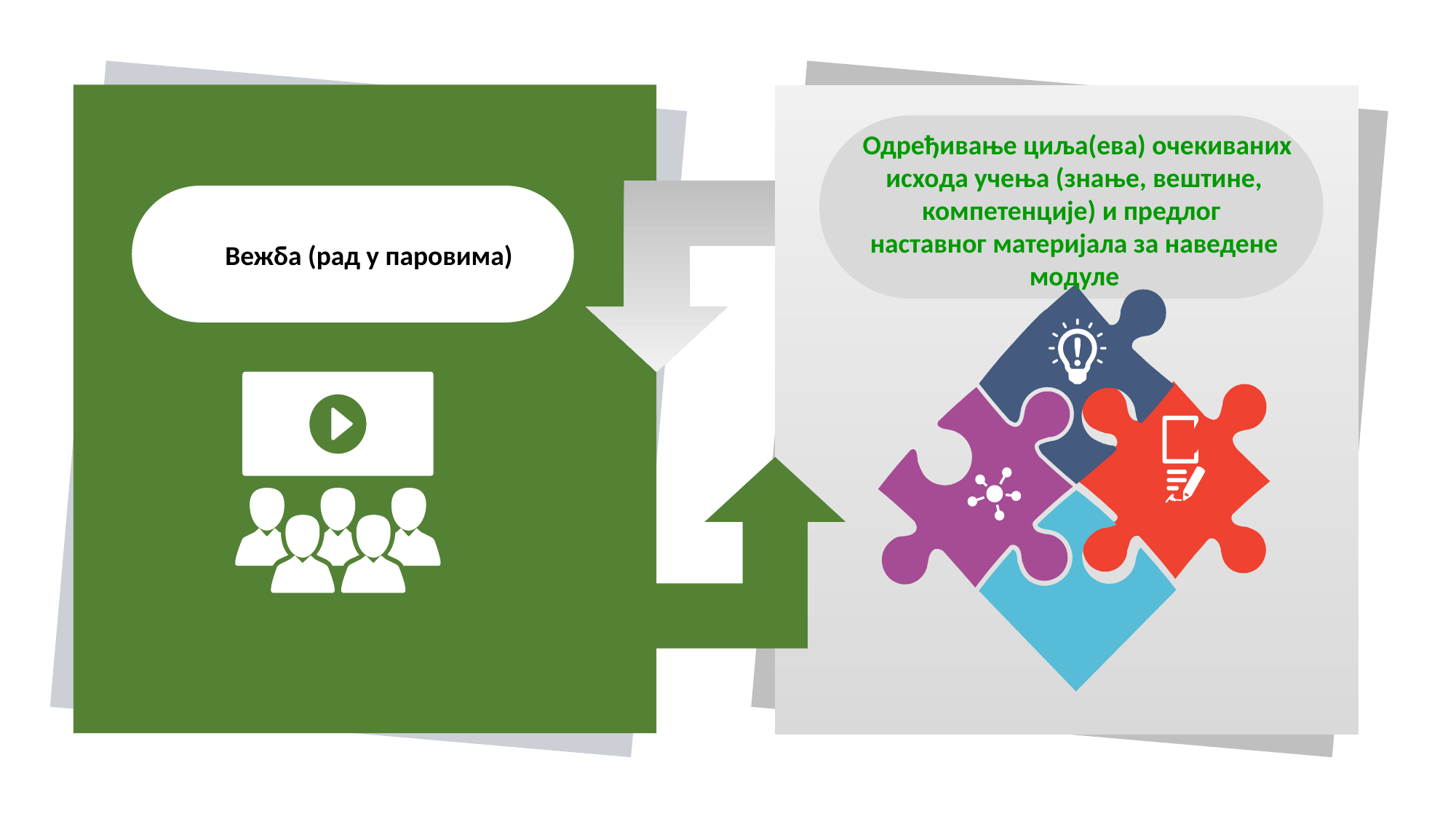

Одређивање циља(ева) очекиваних исхода учења (знање, вештине, компетенције) и предлог
наставног материјала за наведене модуле
Вежба (рад у паровима)